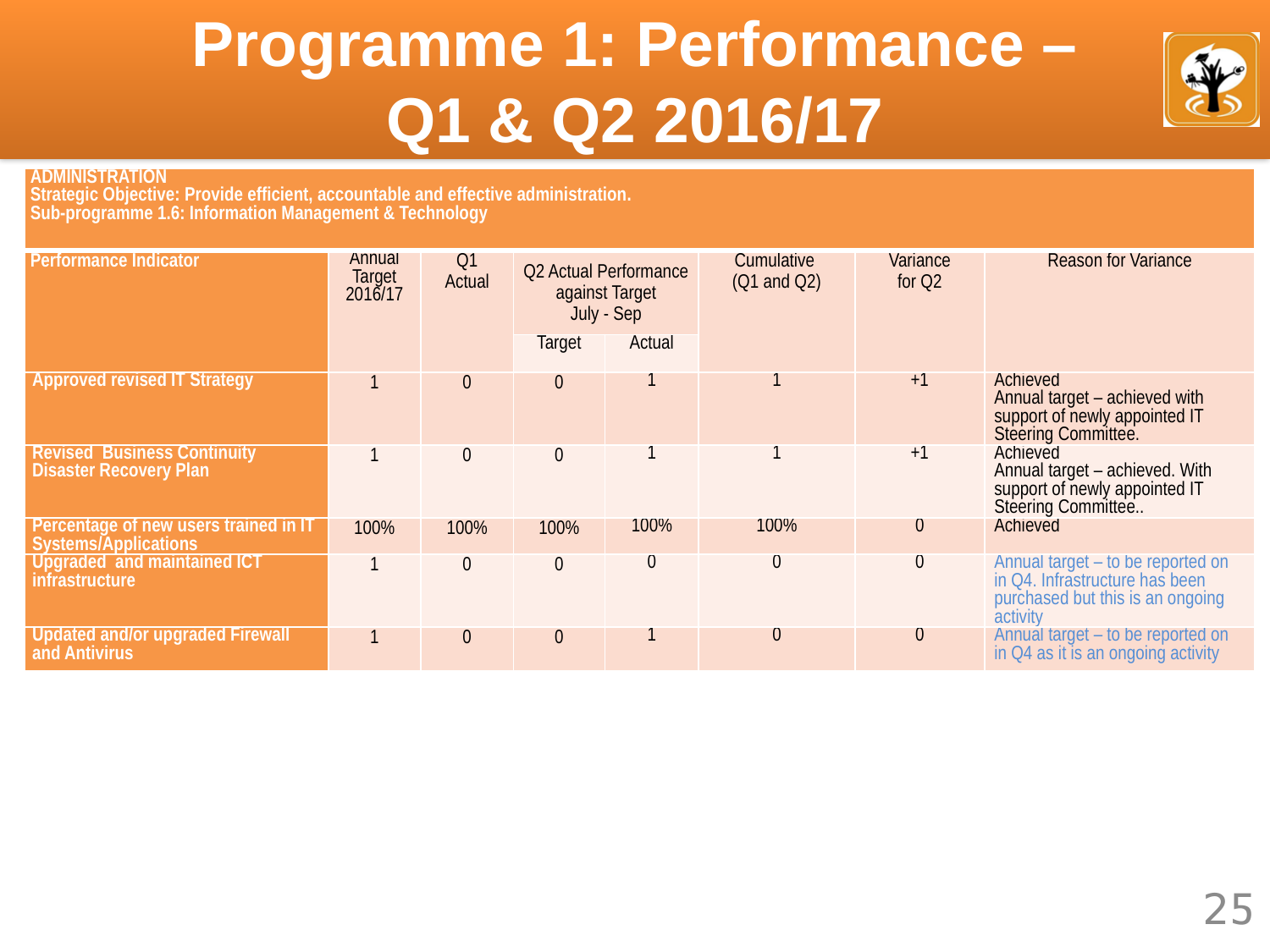

# Programme 1: Performance – Q1 & Q2 2016/17
| ADMINISTRATION Strategic Objective: Provide efficient, accountable and effective administration. Sub-programme 1.6: Information Management & Technology |  |  |  |  |  |  |  |
| --- | --- | --- | --- | --- | --- | --- | --- |
| Performance Indicator | Annual Target 2016/17 | Q1 Actual | Q2 Actual Performance against Target July - Sep |  | Cumulative (Q1 and Q2) | Variance for Q2 | Reason for Variance |
|  |  |  | Target | Actual |  |  |  |
| Approved revised IT Strategy | 1 | 0 | 0 | 1 | 1 | +1 | Achieved Annual target – achieved with support of newly appointed IT Steering Committee. |
| Revised Business Continuity Disaster Recovery Plan | 1 | 0 | 0 | 1 | 1 | +1 | Achieved Annual target – achieved. With support of newly appointed IT Steering Committee.. |
| Percentage of new users trained in IT Systems/Applications | 100% | 100% | 100% | 100% | 100% | 0 | Achieved |
| Upgraded and maintained ICT infrastructure | 1 | 0 | 0 | 0 | 0 | 0 | Annual target – to be reported on in Q4. Infrastructure has been purchased but this is an ongoing activity |
| Updated and/or upgraded Firewall and Antivirus | 1 | 0 | 0 | 1 | 0 | 0 | Annual target – to be reported on in Q4 as it is an ongoing activity |
25